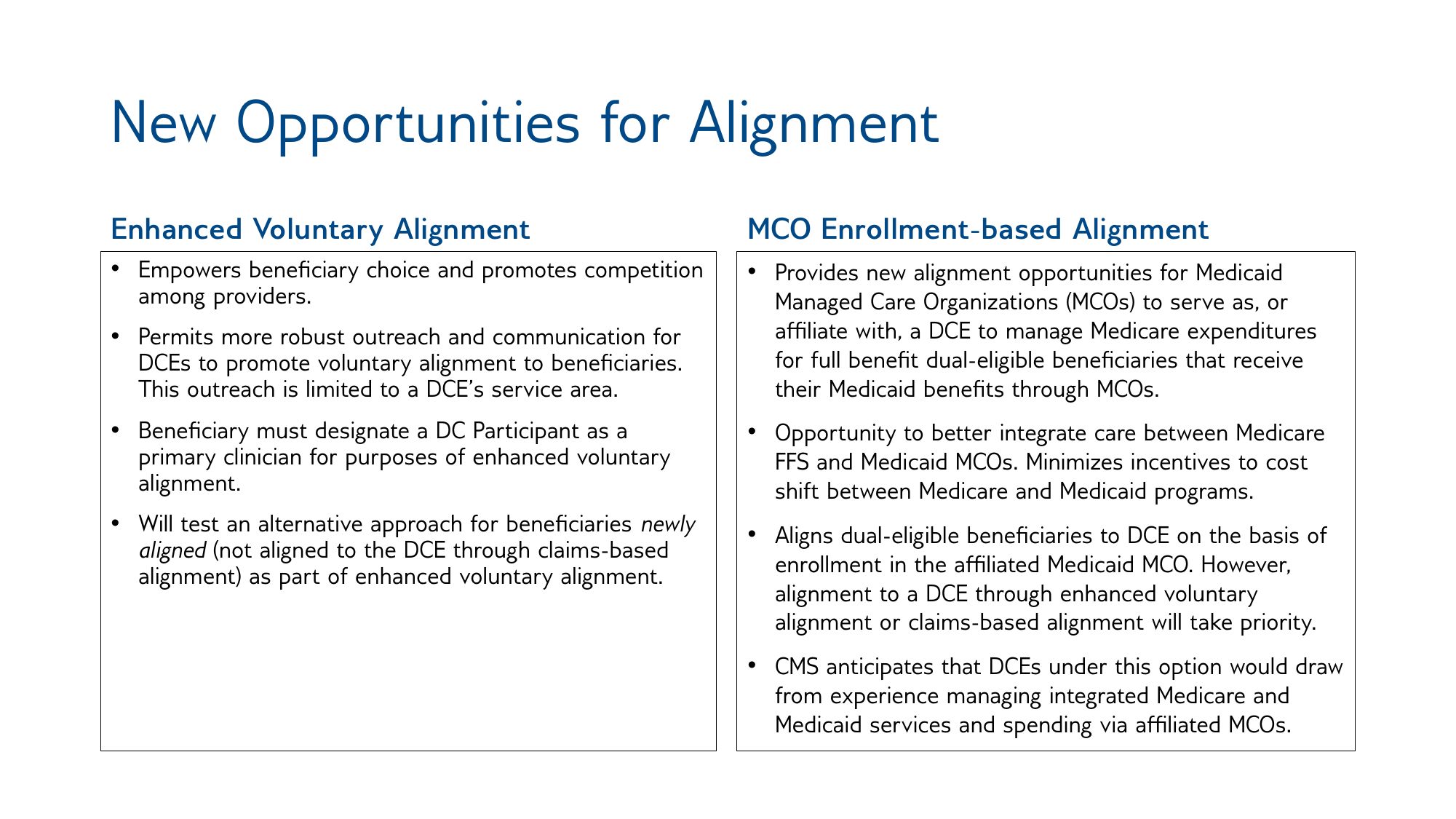

# New Opportunities for Alignment
Enhanced Voluntary Alignment
MCO Enrollment-based Alignment
Empowers beneficiary choice and promotes competition among providers.
Permits more robust outreach and communication for DCEs to promote voluntary alignment to beneficiaries. This outreach is limited to a DCE’s service area.
Beneficiary must designate a DC Participant as a primary clinician for purposes of enhanced voluntary alignment.
Will test an alternative approach for beneficiaries newly aligned (not aligned to the DCE through claims-based alignment) as part of enhanced voluntary alignment.
Provides new alignment opportunities for Medicaid Managed Care Organizations (MCOs) to serve as, or affiliate with, a DCE to manage Medicare expenditures for full benefit dual-eligible beneficiaries that receive their Medicaid benefits through MCOs.
Opportunity to better integrate care between Medicare FFS and Medicaid MCOs. Minimizes incentives to cost shift between Medicare and Medicaid programs.
Aligns dual-eligible beneficiaries to DCE on the basis of enrollment in the affiliated Medicaid MCO. However, alignment to a DCE through enhanced voluntary alignment or claims-based alignment will take priority.
CMS anticipates that DCEs under this option would draw from experience managing integrated Medicare and Medicaid services and spending via affiliated MCOs.